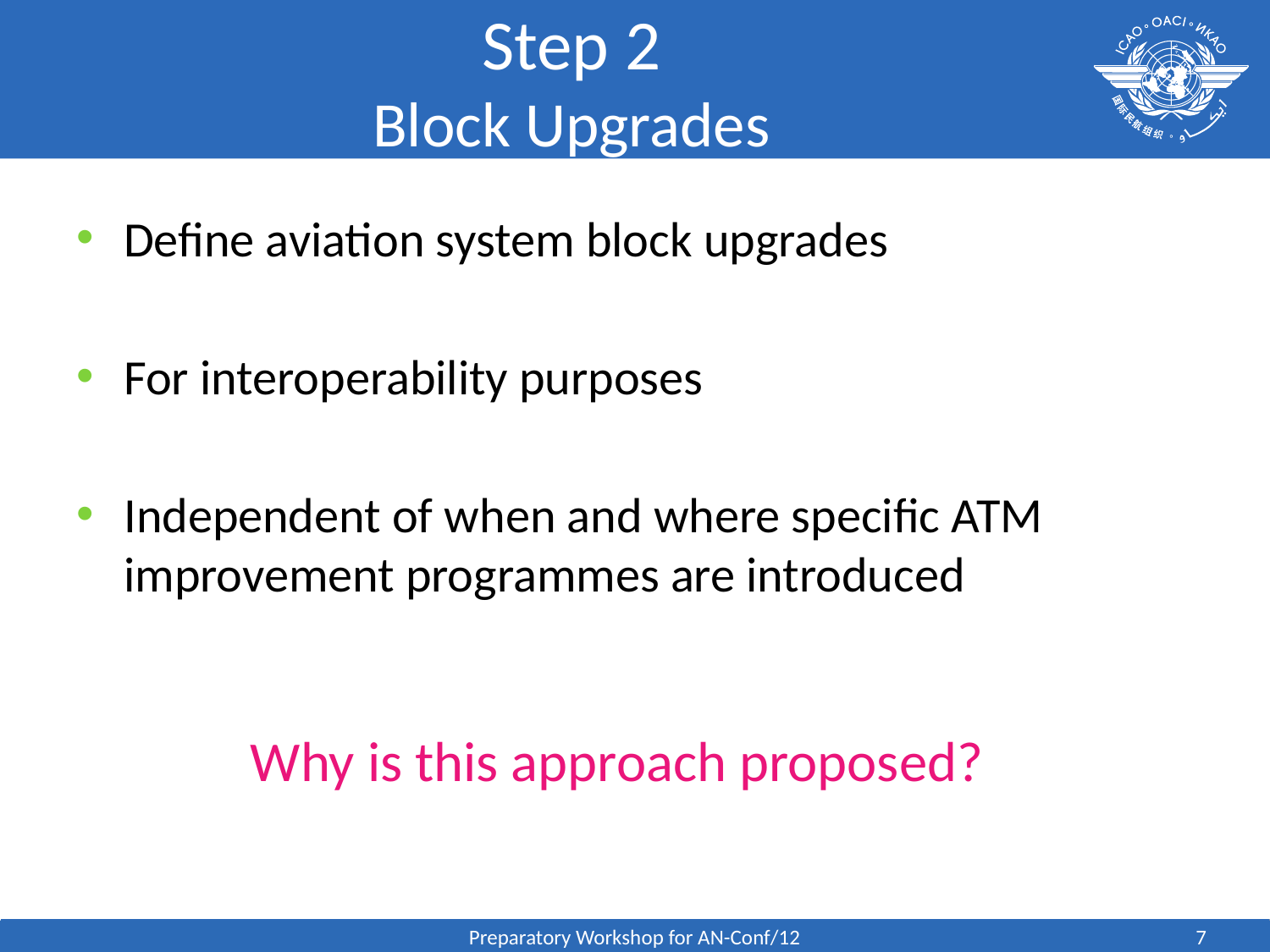

# Step 2 Block Upgrades
Define aviation system block upgrades

For interoperability purposes

Independent of when and where specific ATM improvement programmes are introduced

Why is this approach proposed?

Preparatory Workshop for AN-Conf/12
7